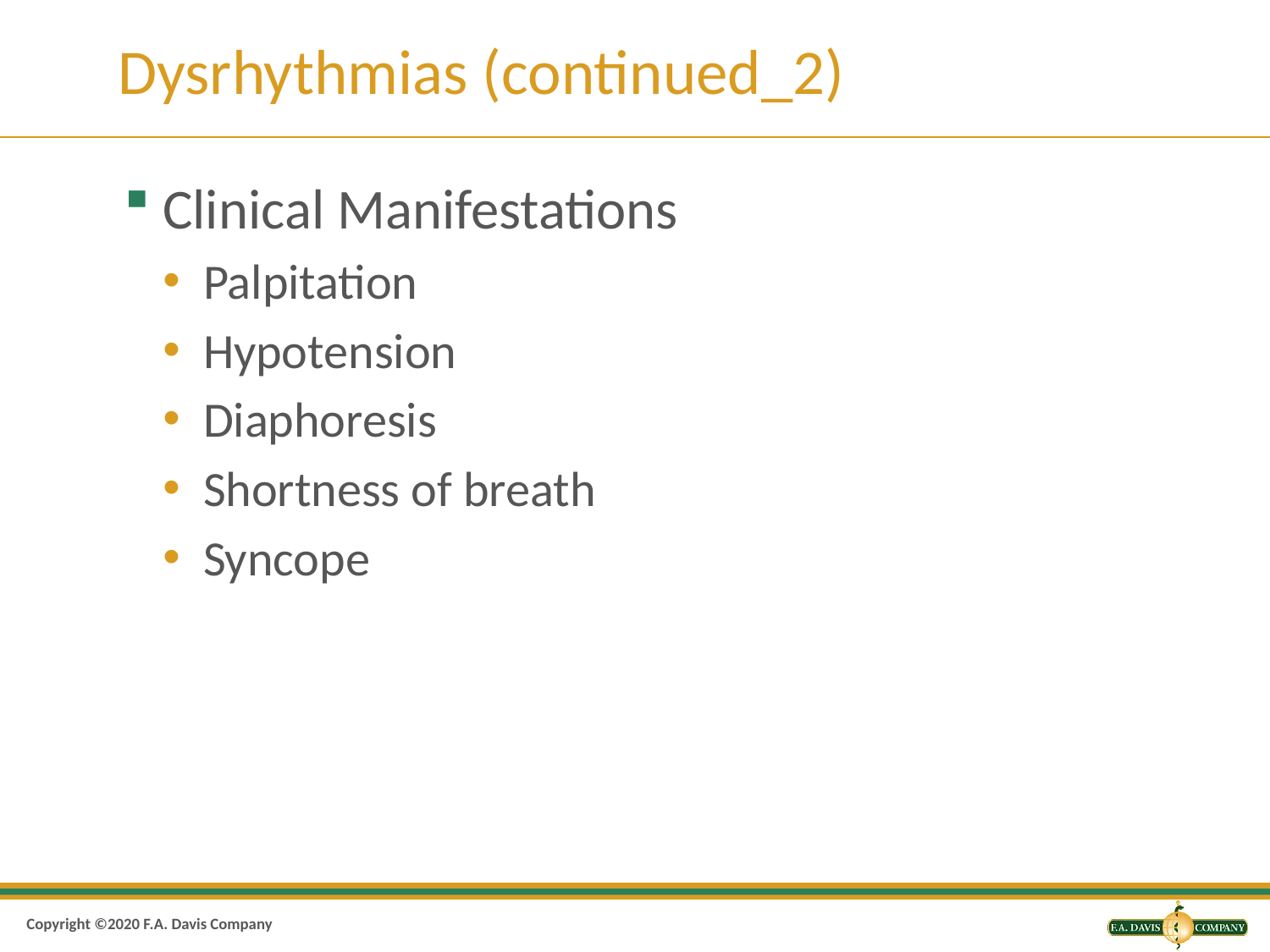

# Dysrhythmias (continued_2)
Clinical Manifestations
Palpitation
Hypotension
Diaphoresis
Shortness of breath
Syncope